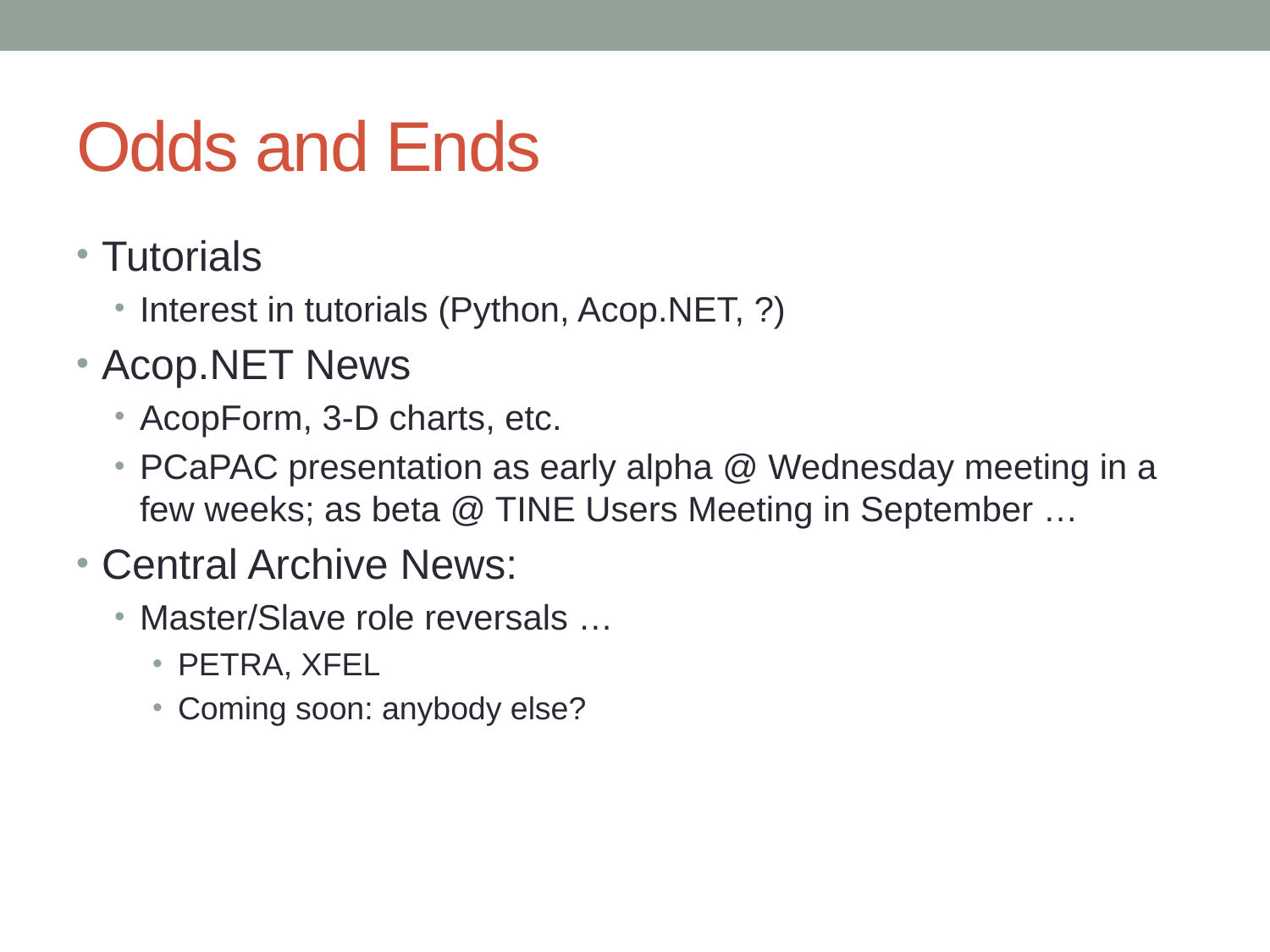

# Odds and Ends
Tutorials
Interest in tutorials (Python, Acop.NET, ?)
Acop.NET News
AcopForm, 3-D charts, etc.
PCaPAC presentation as early alpha @ Wednesday meeting in a few weeks; as beta @ TINE Users Meeting in September …
Central Archive News:
Master/Slave role reversals …
PETRA, XFEL
Coming soon: anybody else?